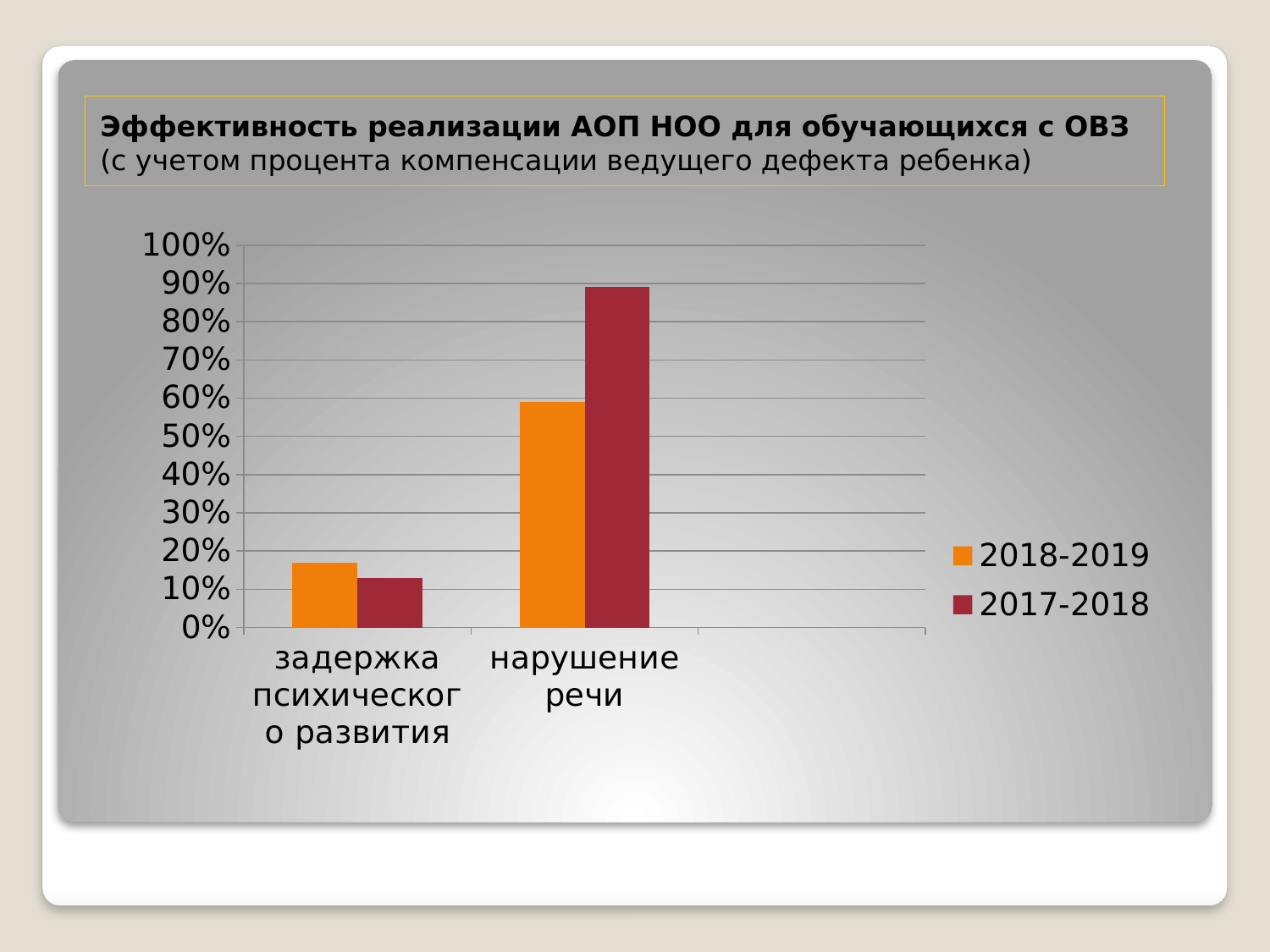

Эффективность реализации АОП НОО для обучающихся с ОВЗ (с учетом процента компенсации ведущего дефекта ребенка)

#

### Chart

| Category | 2018-2019 | 2017-2018 |
|---|---|---|
| задержка психического развития | 0.17 | 0.13 |
| нарушение речи | 0.591 | 0.891 |